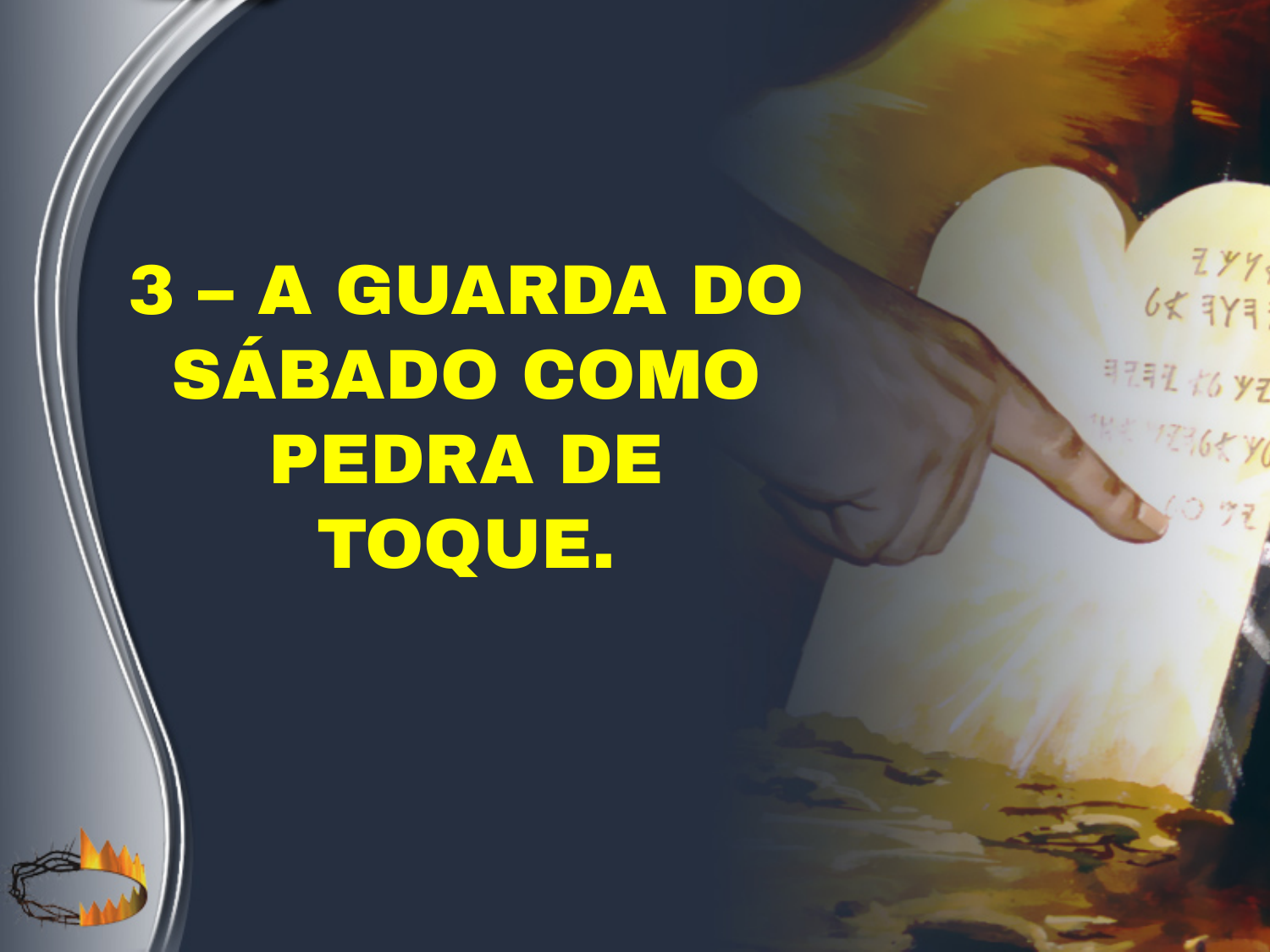

3 – A guarda do sábado como pedra de toque.